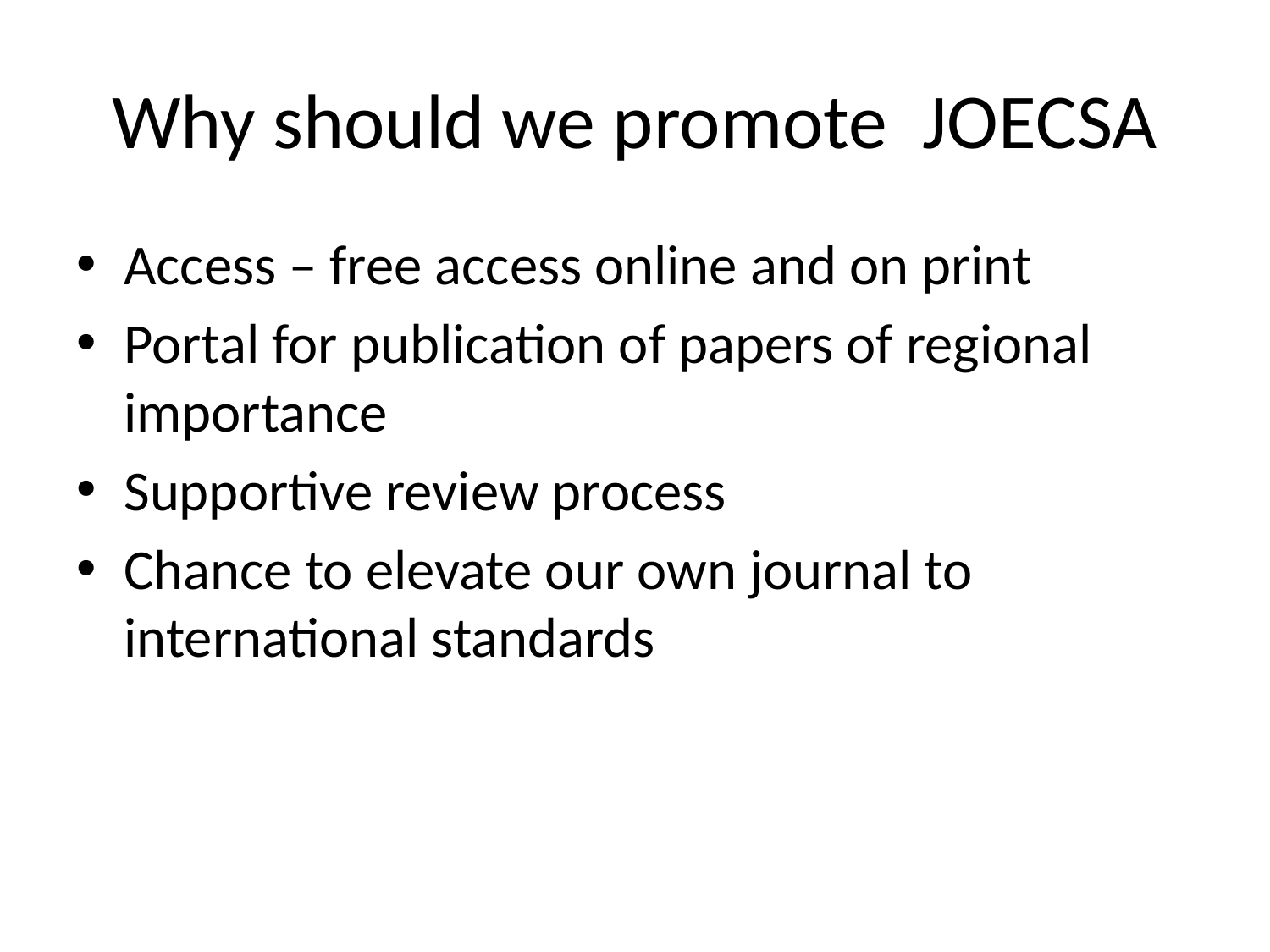

# Why should we promote  JOECSA
Access – free access online and on print
Portal for publication of papers of regional importance
Supportive review process
Chance to elevate our own journal to international standards